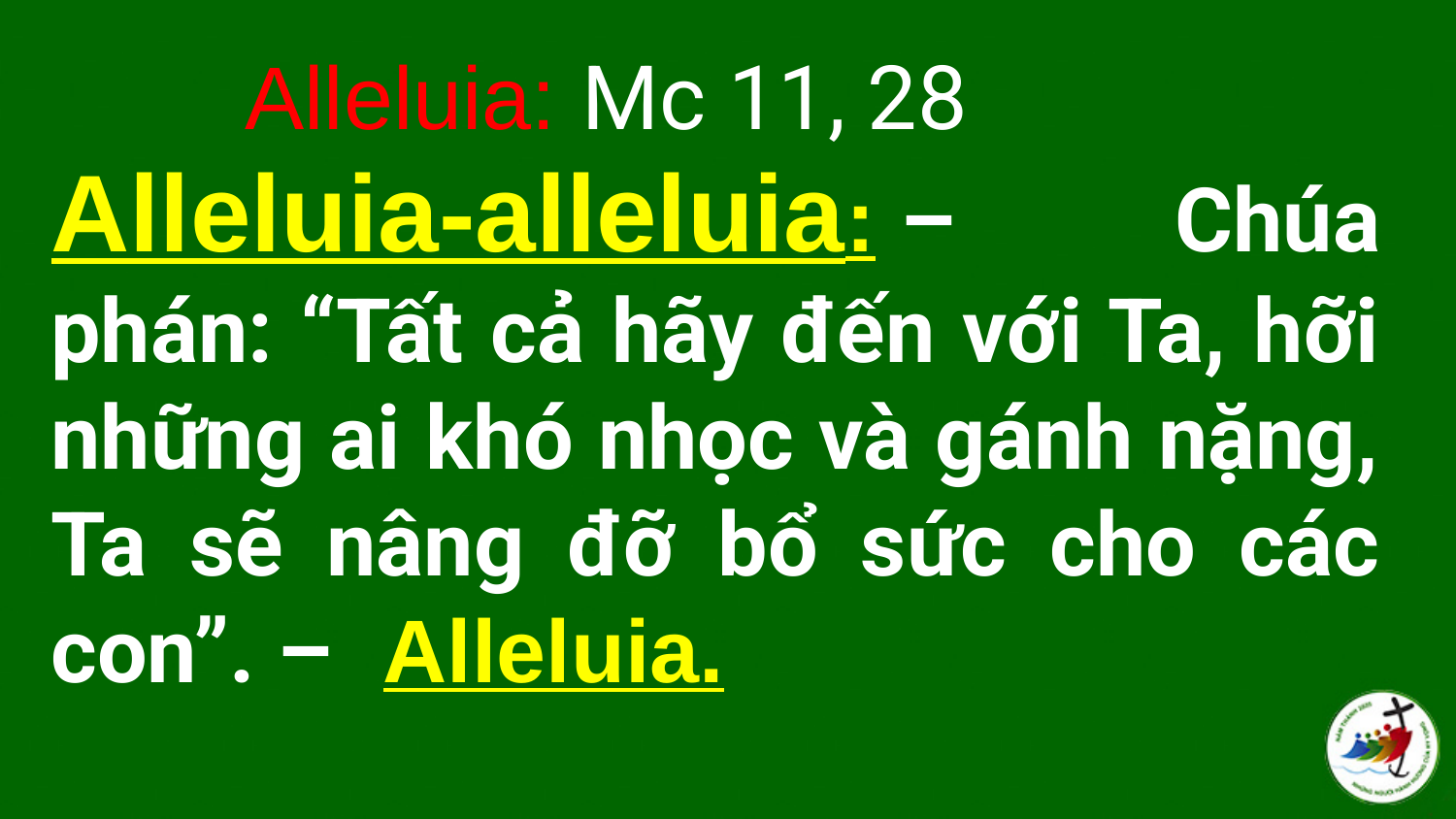

Alleluia: Mc 11, 28
# Alleluia-alleluia: – Chúa phán: “Tất cả hãy đến với Ta, hỡi những ai khó nhọc và gánh nặng, Ta sẽ nâng đỡ bổ sức cho các con”. –  Alleluia.